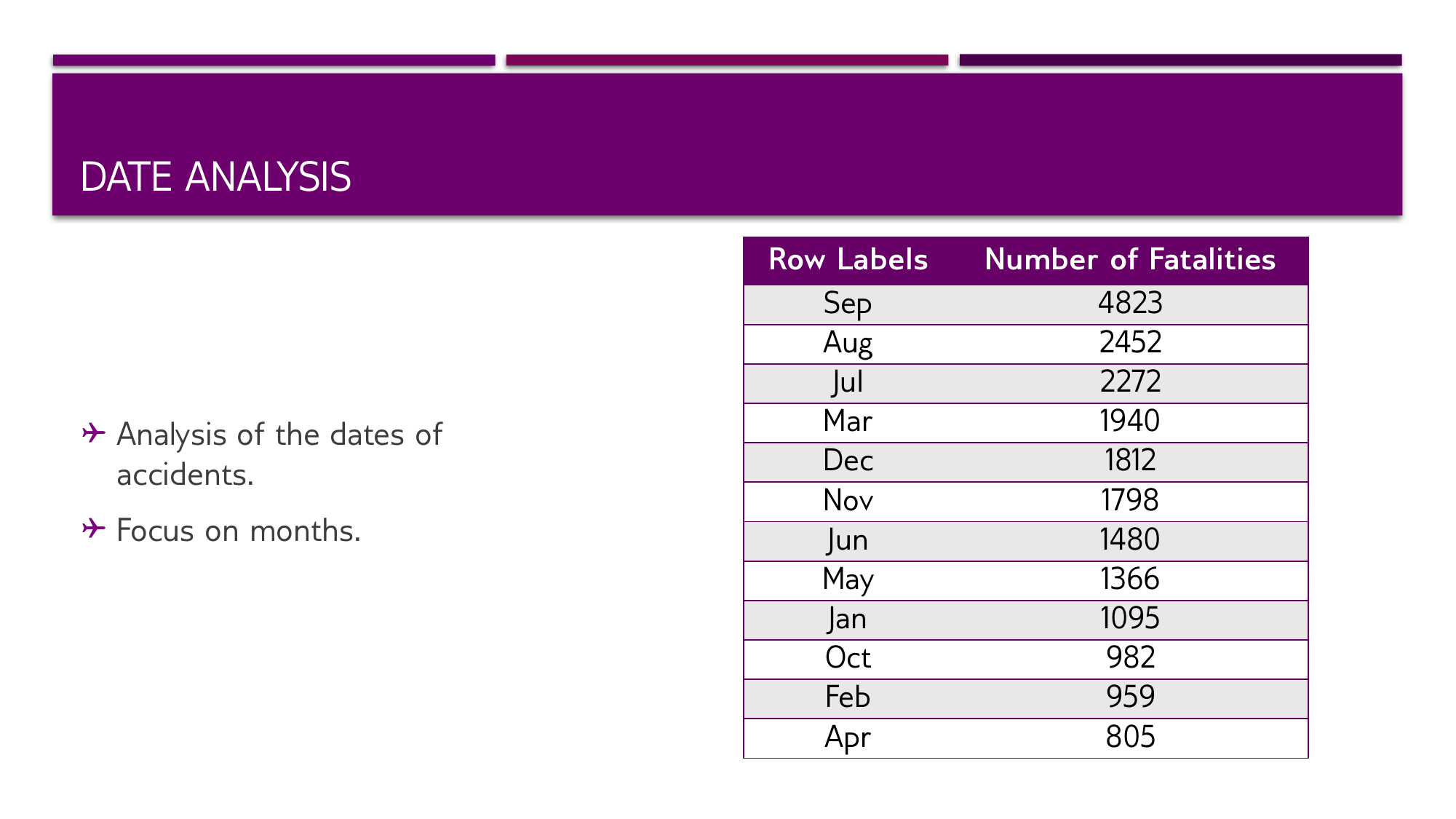

# Date analysis
| Row Labels | Number of Fatalities |
| --- | --- |
| Sep | 4823 |
| Aug | 2452 |
| Jul | 2272 |
| Mar | 1940 |
| Dec | 1812 |
| Nov | 1798 |
| Jun | 1480 |
| May | 1366 |
| Jan | 1095 |
| Oct | 982 |
| Feb | 959 |
| Apr | 805 |
Analysis of the dates of accidents.
Focus on months.